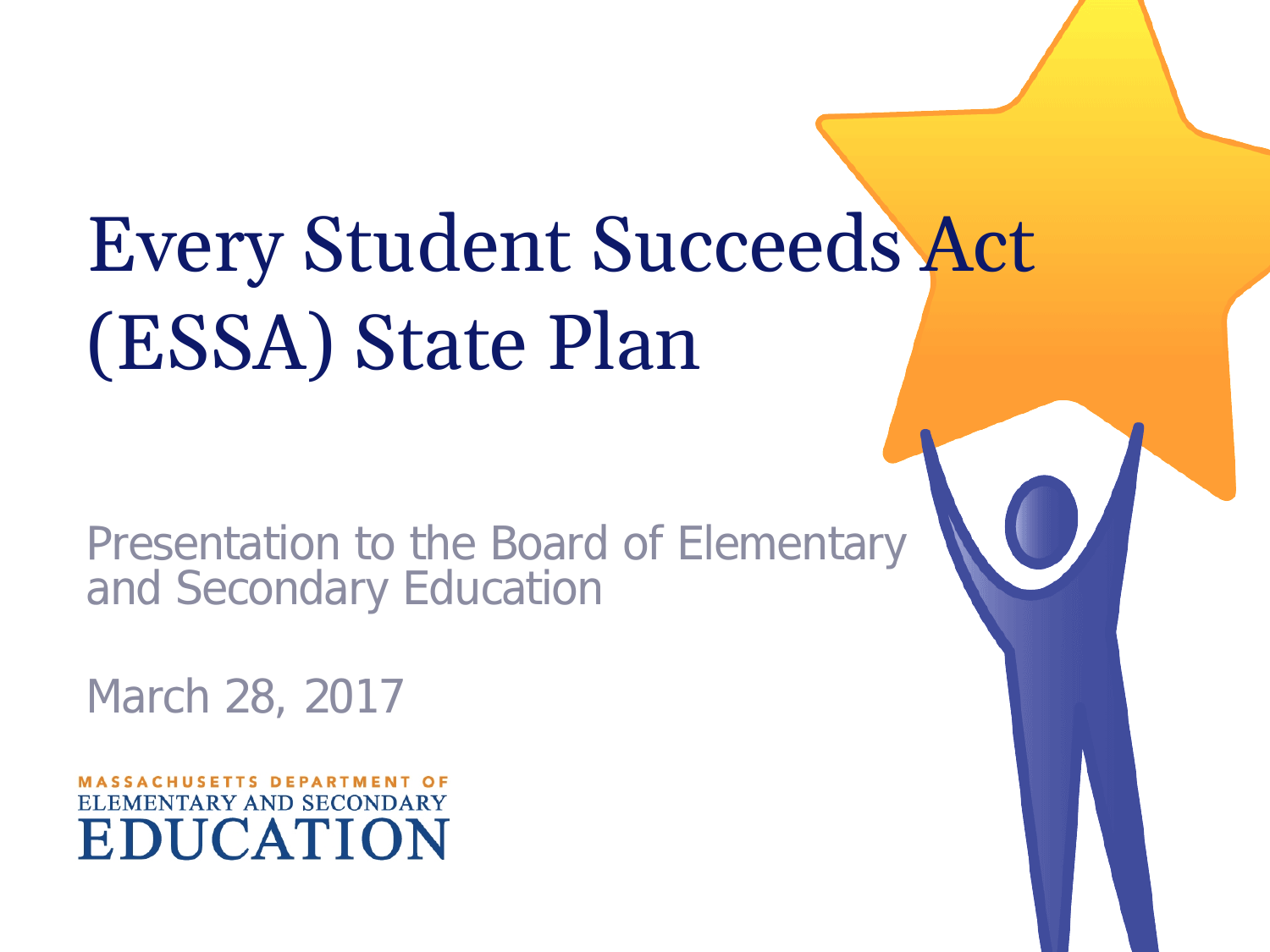

# Every Student Succeeds Act (ESSA) State Plan
Presentation to the Board of Elementary and Secondary Education

March 28, 2017